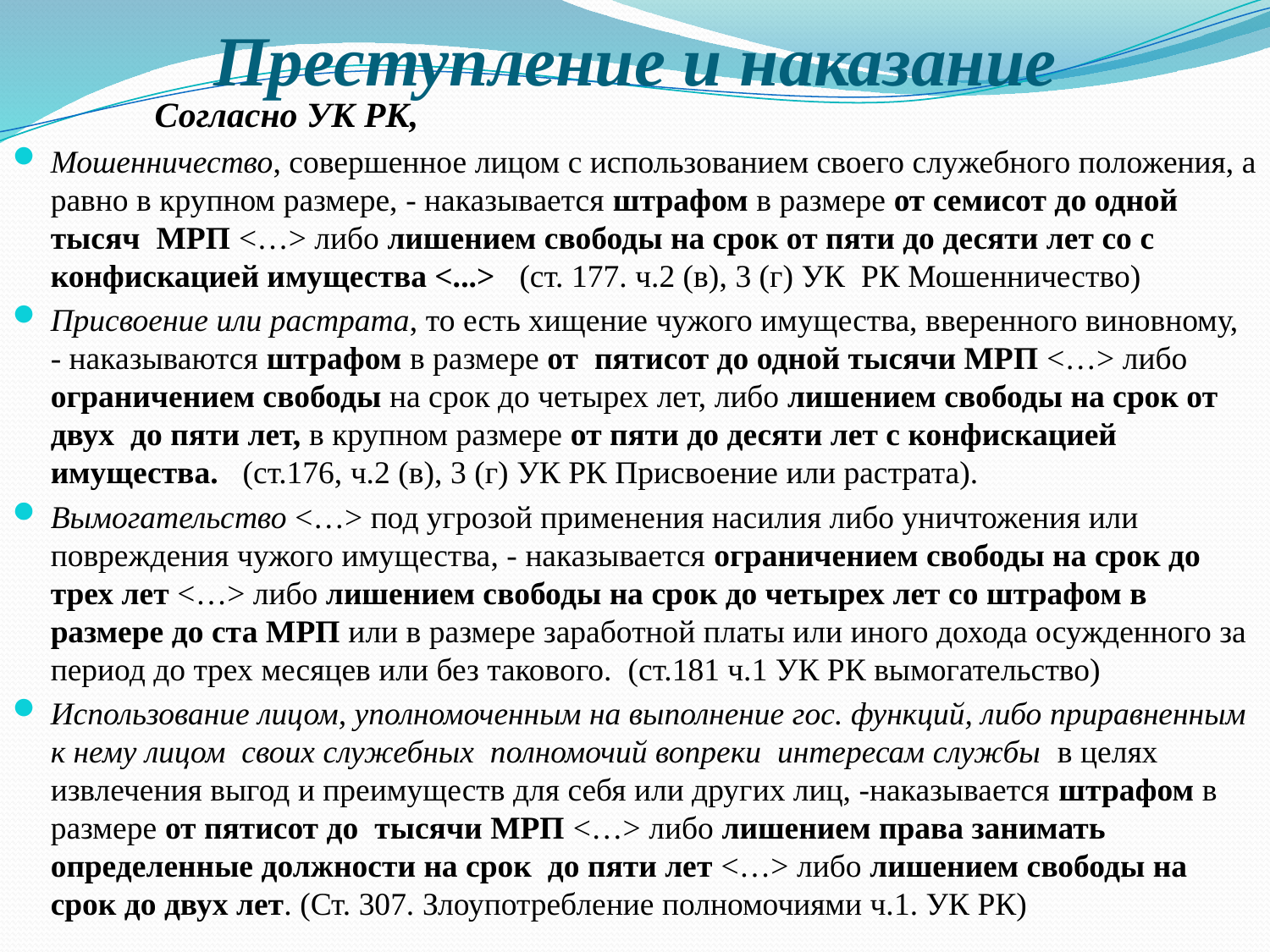

# Преступление и наказание
                Согласно УК РК,
Мошенничество, совершенное лицом с использованием своего служебного положения, а равно в крупном размере, - наказывается штрафом в размере от семисот до одной тысяч  МРП <…> либо лишением свободы на срок от пяти до десяти лет со с конфискацией имущества <...>   (ст. 177. ч.2 (в), 3 (г) УК  РК Мошенничество)
Присвоение или растрата, то есть хищение чужого имущества, вверенного виновному, - наказываются штрафом в размере от  пятисот до одной тысячи МРП <…> либо ограничением свободы на срок до четырех лет, либо лишением свободы на срок от двух  до пяти лет, в крупном размере от пяти до десяти лет с конфискацией имущества.   (ст.176, ч.2 (в), 3 (г) УК РК Присвоение или растрата).
Вымогательство <…> под угрозой применения насилия либо уничтожения или повреждения чужого имущества, - наказывается ограничением свободы на срок до трех лет <…> либо лишением свободы на срок до четырех лет со штрафом в размере до ста МРП или в размере заработной платы или иного дохода осужденного за период до трех месяцев или без такового.  (ст.181 ч.1 УК РК вымогательство)
Использование лицом, уполномоченным на выполнение гос. функций, либо приравненным к нему лицом  своих служебных  полномочий вопреки  интересам службы  в целях извлечения выгод и преимуществ для себя или других лиц, -наказывается штрафом в размере от пятисот до  тысячи МРП <…> либо лишением права занимать определенные должности на срок  до пяти лет <…> либо лишением свободы на срок до двух лет. (Ст. 307. Злоупотребление полномочиями ч.1. УК РК)